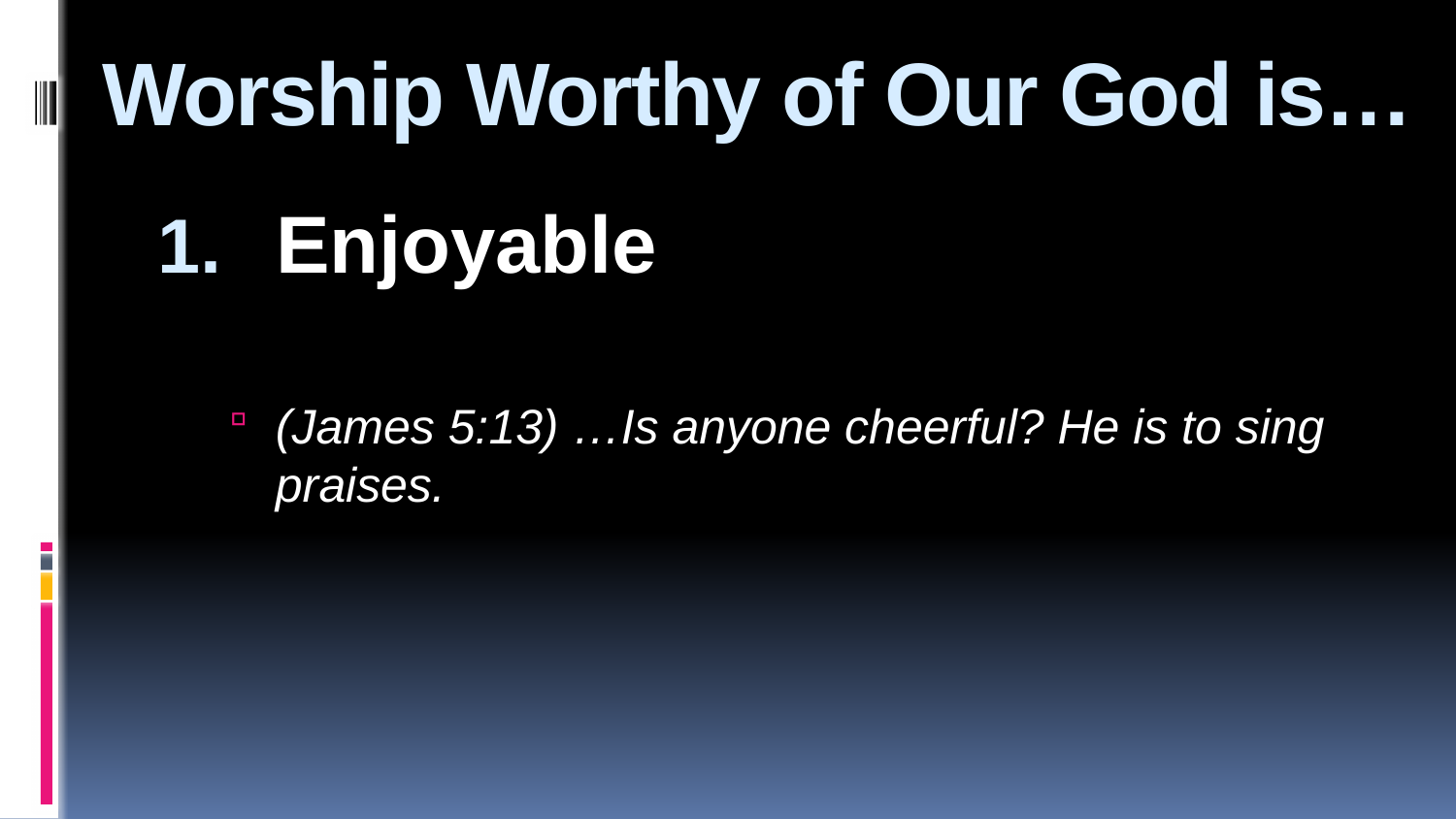

# Worship Worthy of Our God is…
Enjoyable

(James 5:13) …Is anyone cheerful? He is to sing praises.